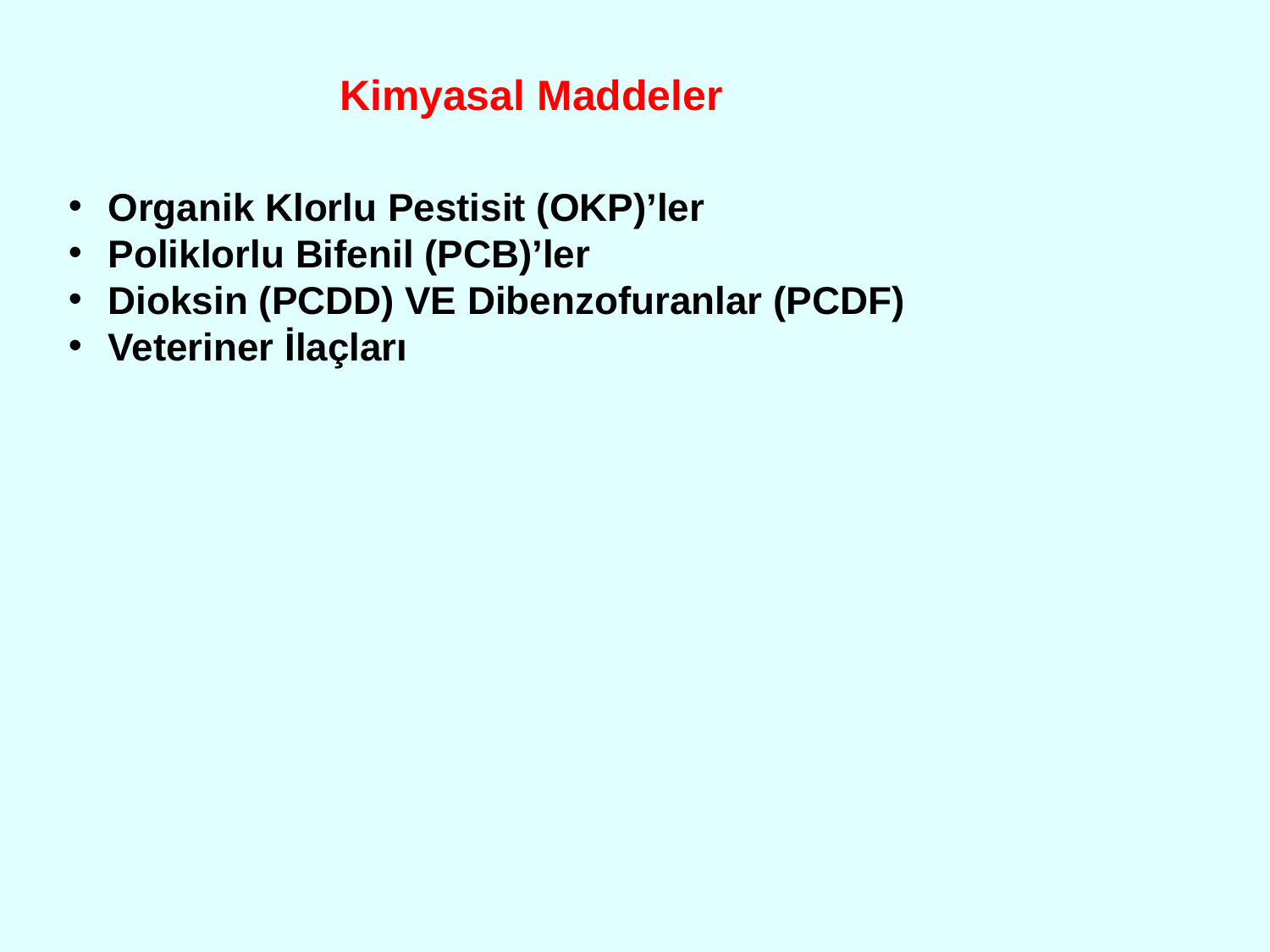

Kimyasal Maddeler
Organik Klorlu Pestisit (OKP)’ler
Poliklorlu Bifenil (PCB)’ler
Dioksin (PCDD) VE Dibenzofuranlar (PCDF)
Veteriner İlaçları